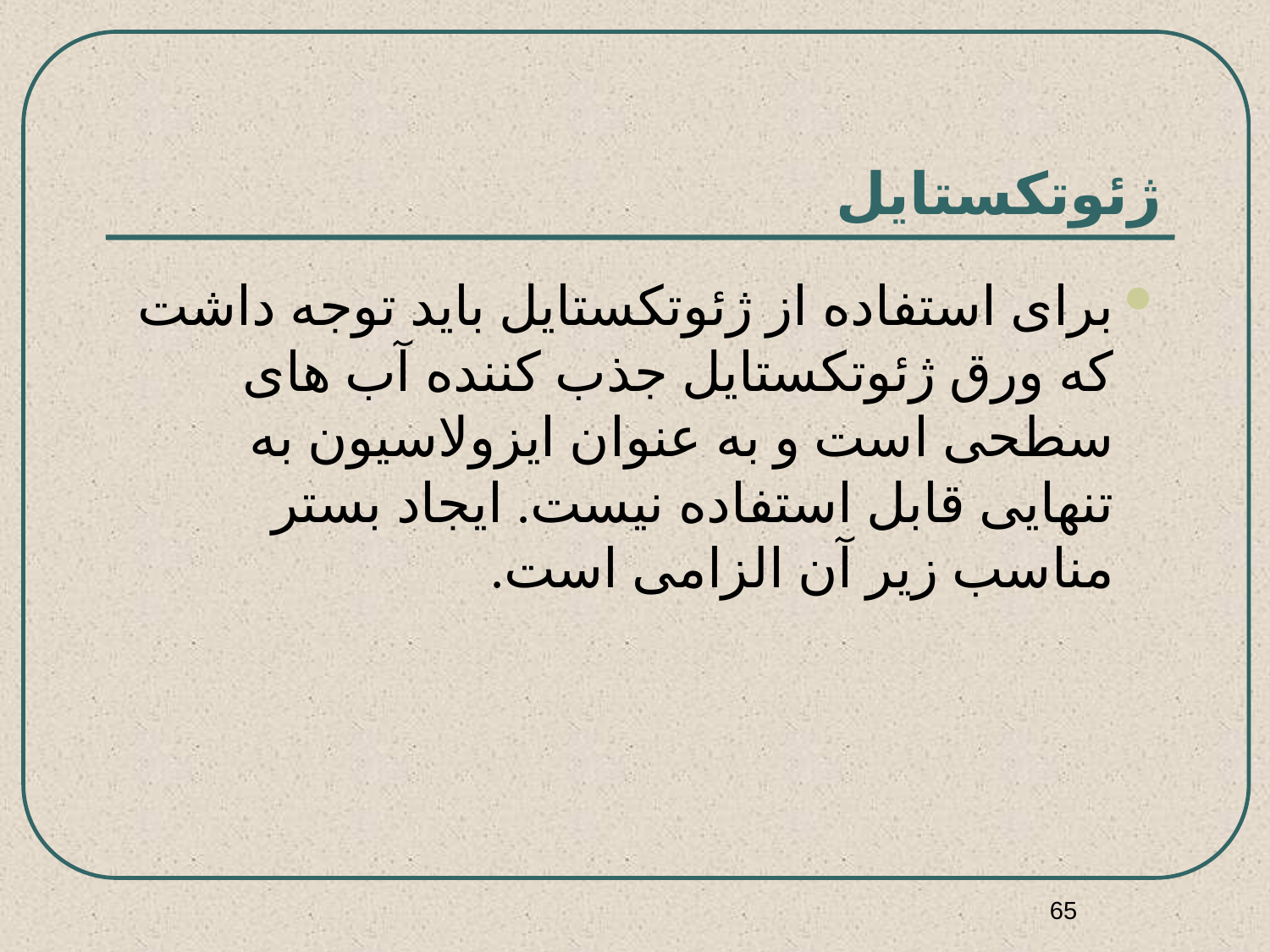

# ژئوتكستايل
برای استفاده از ژئوتکستایل باید توجه داشت که ورق ژئوتکستایل جذب کننده آب های سطحی است و به عنوان ایزولاسیون به تنهایی قابل استفاده نیست. ایجاد بستر مناسب زیر آن الزامی است.
65